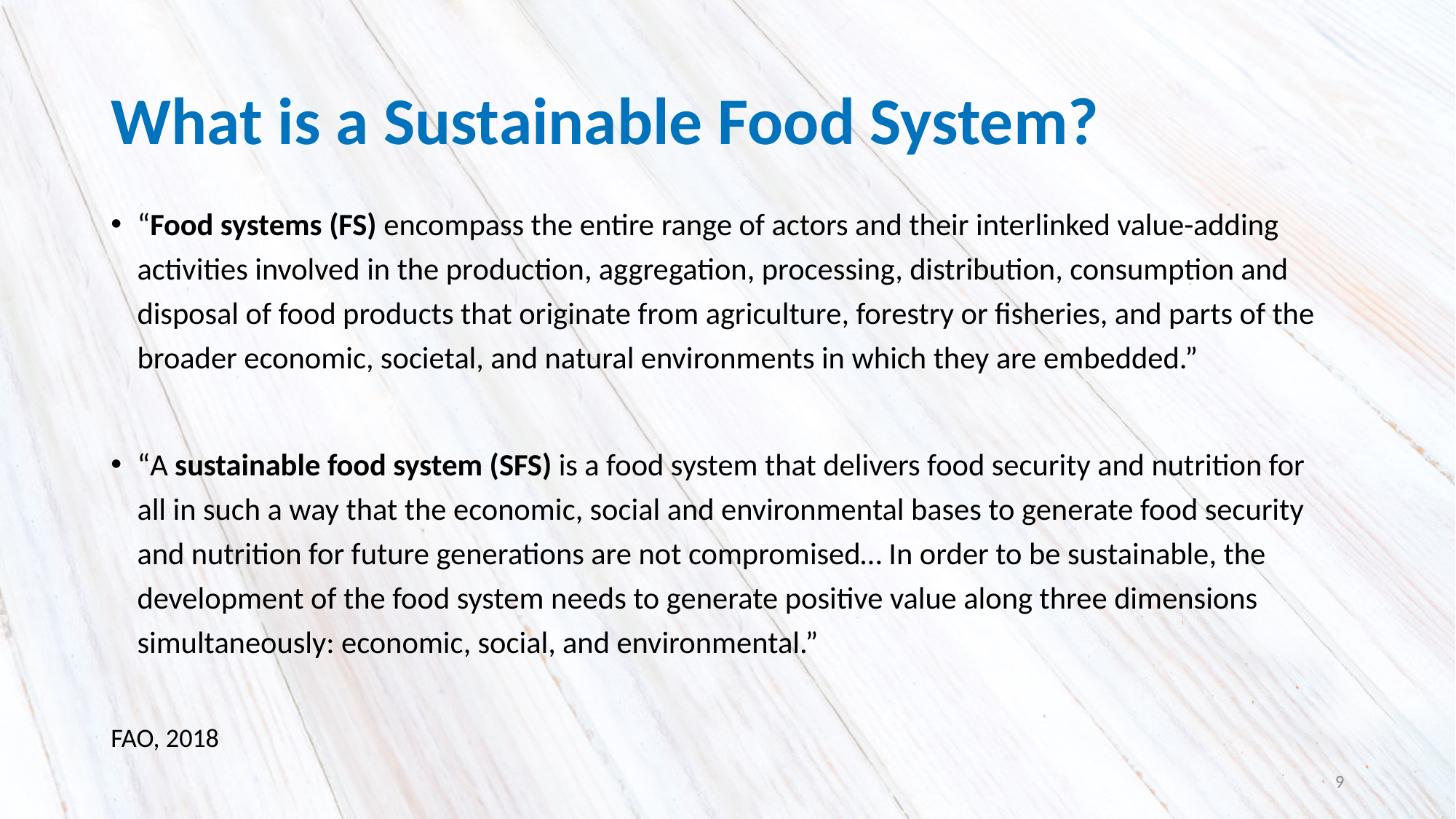

# What is a Sustainable Food System?
“Food systems (FS) encompass the entire range of actors and their interlinked value-adding activities involved in the production, aggregation, processing, distribution, consumption and disposal of food products that originate from agriculture, forestry or fisheries, and parts of the broader economic, societal, and natural environments in which they are embedded.”

“A sustainable food system (SFS) is a food system that delivers food security and nutrition for all in such a way that the economic, social and environmental bases to generate food security and nutrition for future generations are not compromised… In order to be sustainable, the development of the food system needs to generate positive value along three dimensions simultaneously: economic, social, and environmental.”

FAO, 2018

9